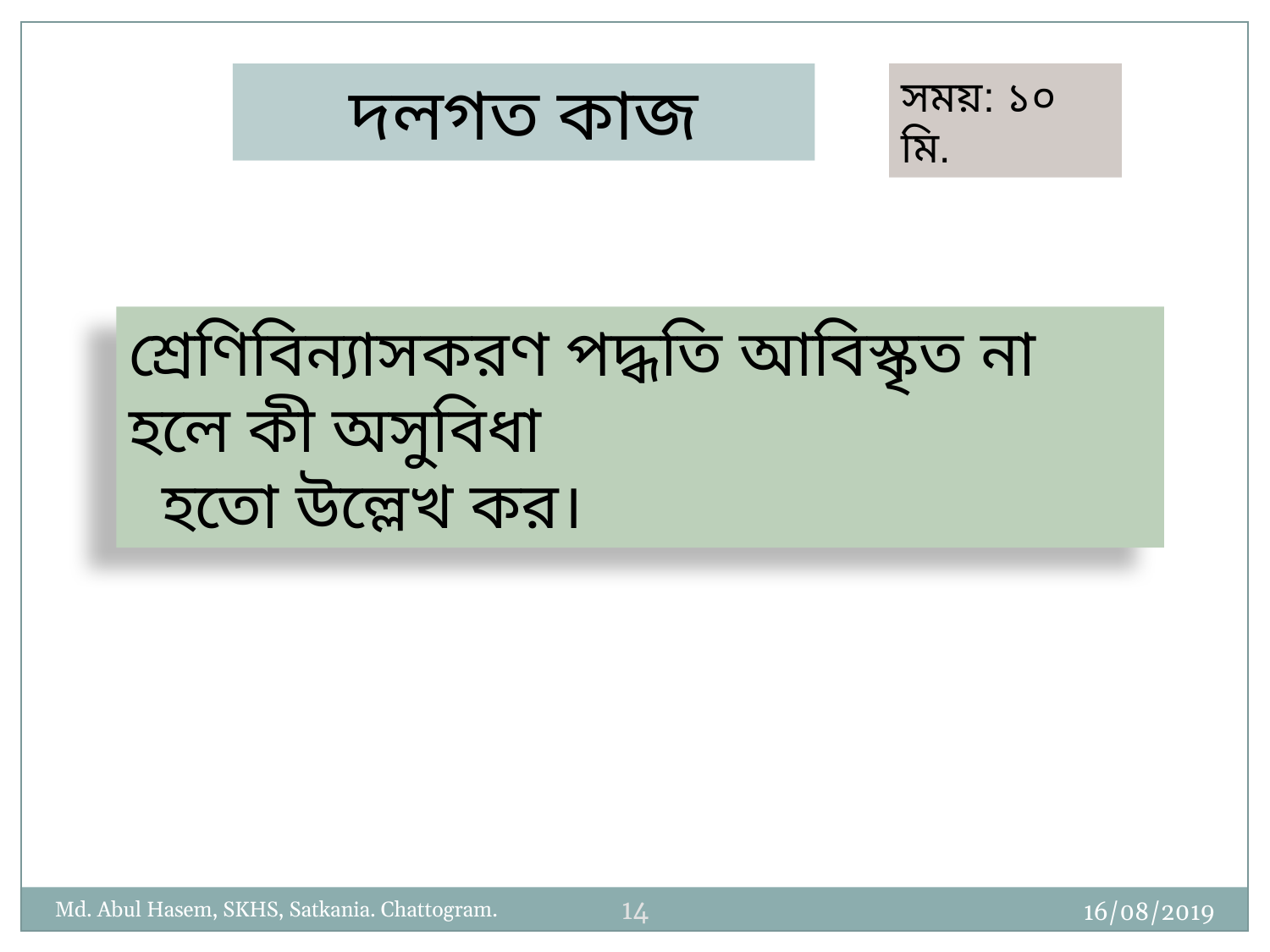

দলগত কাজ
সময়: ১০ মি.
শ্রেণিবিন্যাসকরণ পদ্ধতি আবিস্কৃত না হলে কী অসুবিধা
  হতো উল্লেখ কর।
14
16/08/2019
Md. Abul Hasem, SKHS, Satkania. Chattogram.